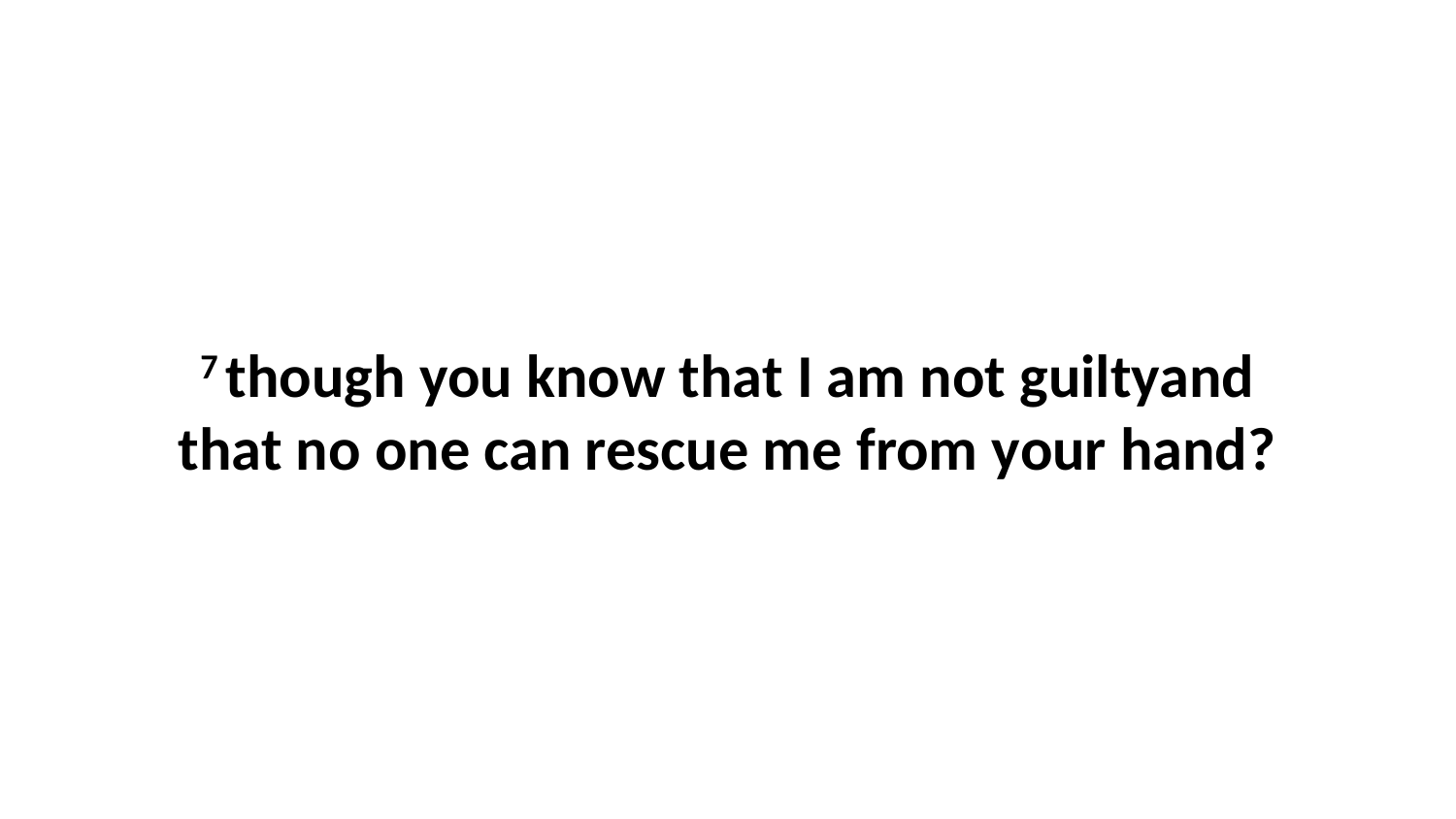

7 though you know that I am not guiltyand that no one can rescue me from your hand?